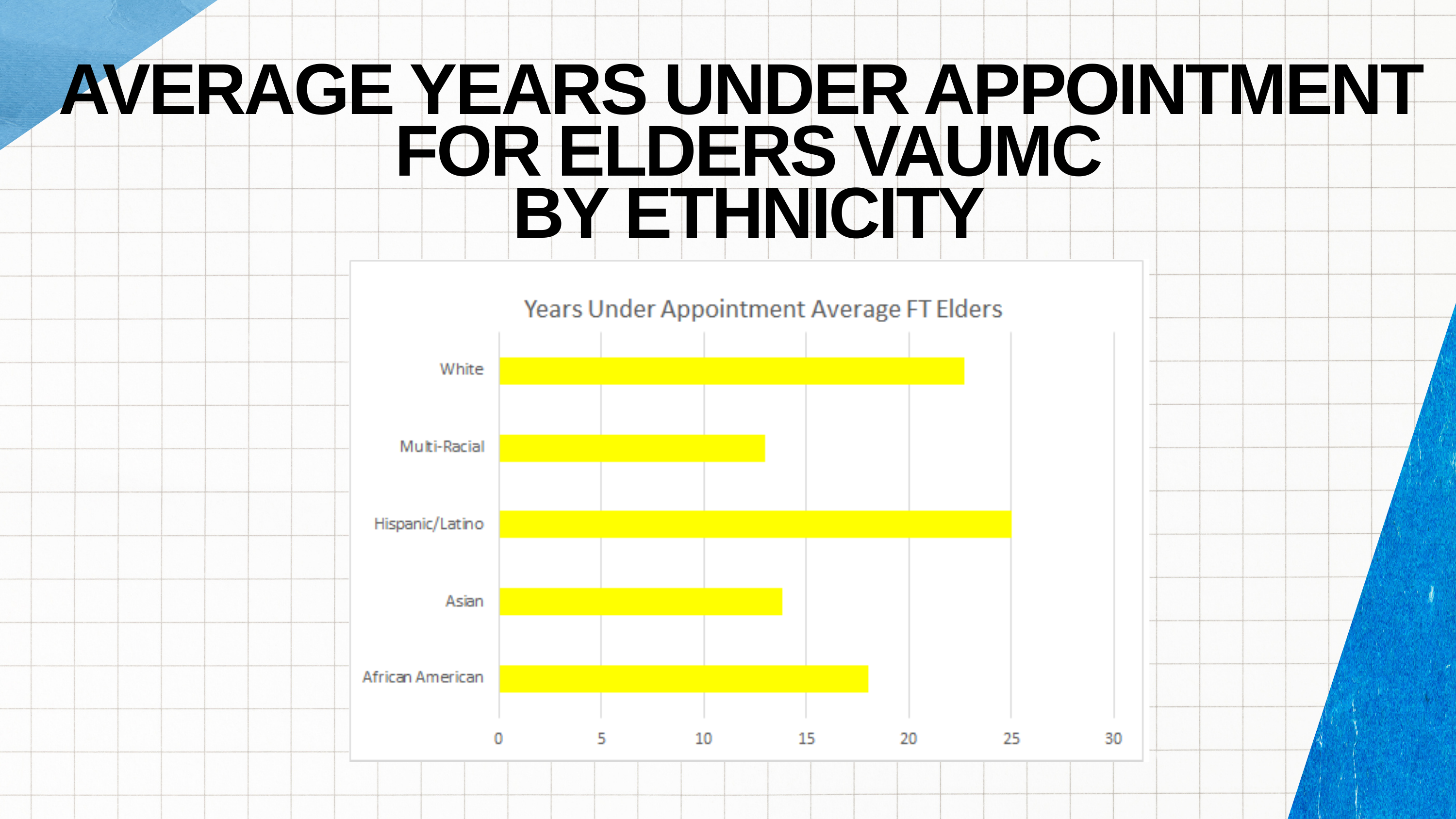

AVERAGE YEARS UNDER APPOINTMENT  FOR ELDERS VAUMC
BY ETHNICITY